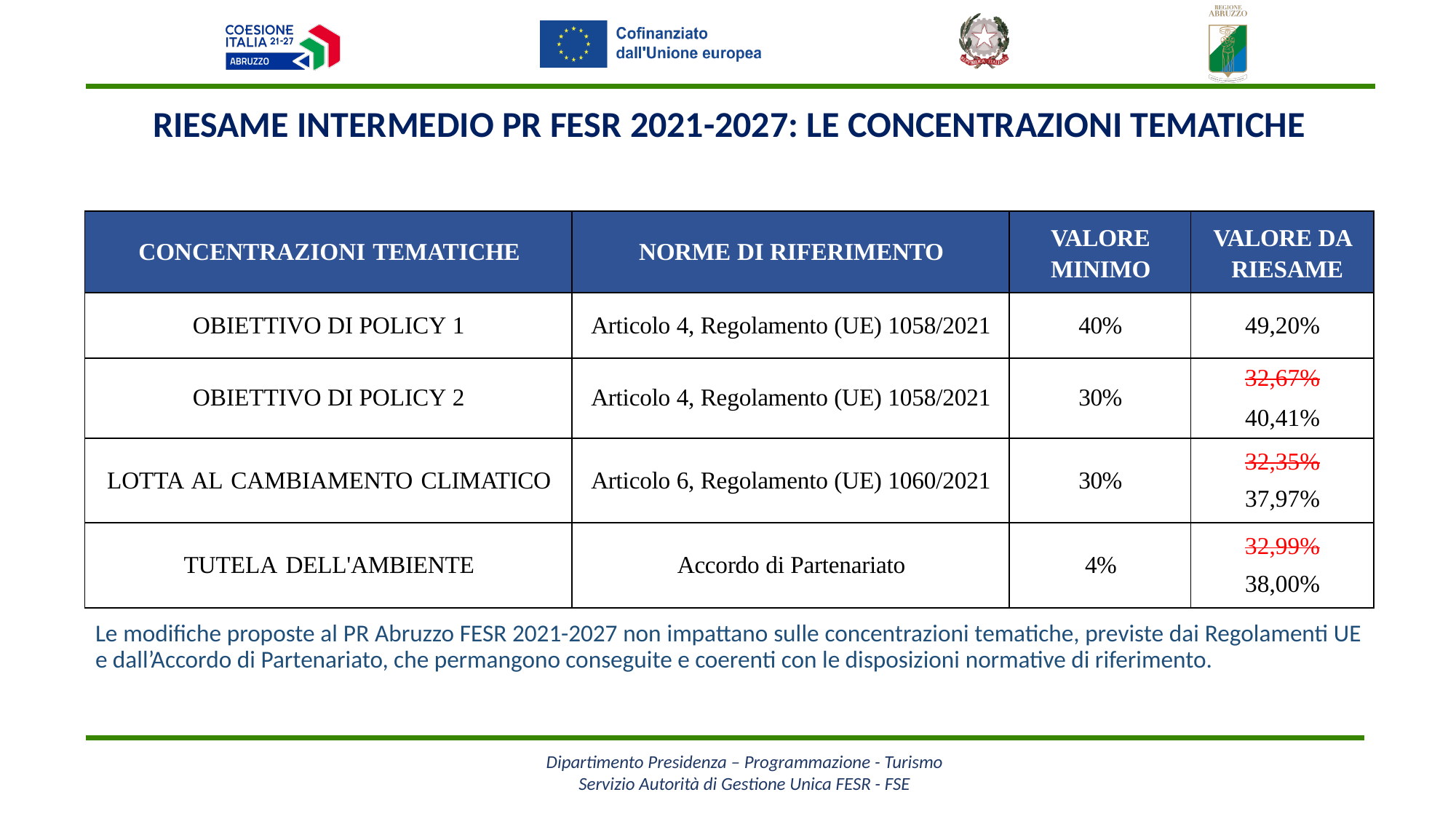

Riesame intermedio PR FESR 2021-2027: le concentrazioni tematiche
| CONCENTRAZIONI TEMATICHE | NORME DI RIFERIMENTO | VALORE MINIMO | VALORE DA RIESAME |
| --- | --- | --- | --- |
| OBIETTIVO DI POLICY 1 | Articolo 4, Regolamento (UE) 1058/2021 | 40% | 49,20% |
| OBIETTIVO DI POLICY 2 | Articolo 4, Regolamento (UE) 1058/2021 | 30% | 32,67%   40,41% |
| LOTTA AL CAMBIAMENTO CLIMATICO | Articolo 6, Regolamento (UE) 1060/2021 | 30% | 32,35% 37,97% |
| TUTELA DELL'AMBIENTE | Accordo di Partenariato | 4% | 32,99% 38,00% |
Le modifiche proposte al PR Abruzzo FESR 2021-2027 non impattano sulle concentrazioni tematiche, previste dai Regolamenti UE e dall’Accordo di Partenariato, che permangono conseguite e coerenti con le disposizioni normative di riferimento.